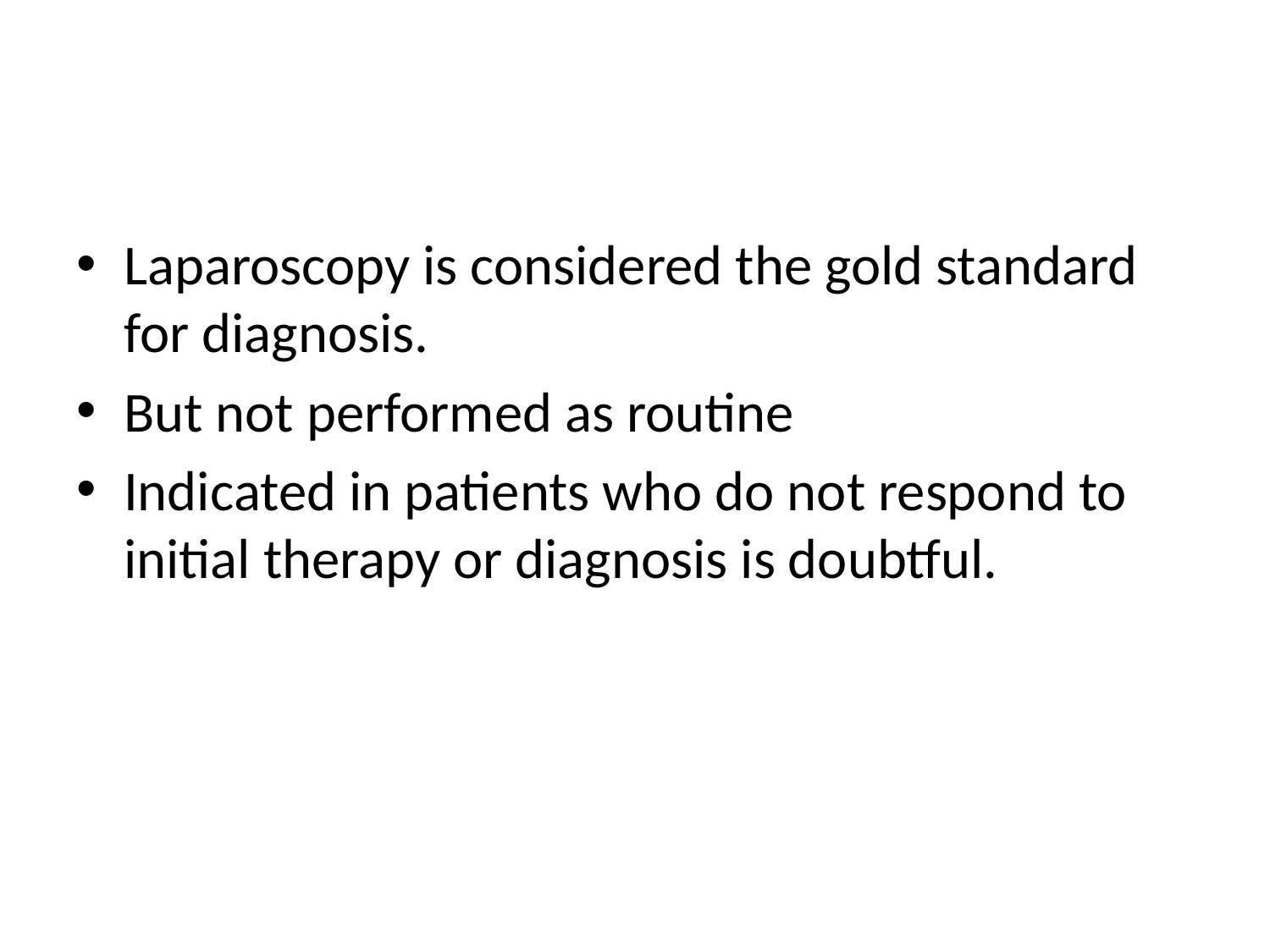

#
Laparoscopy is considered the gold standard for diagnosis.
But not performed as routine
Indicated in patients who do not respond to initial therapy or diagnosis is doubtful.